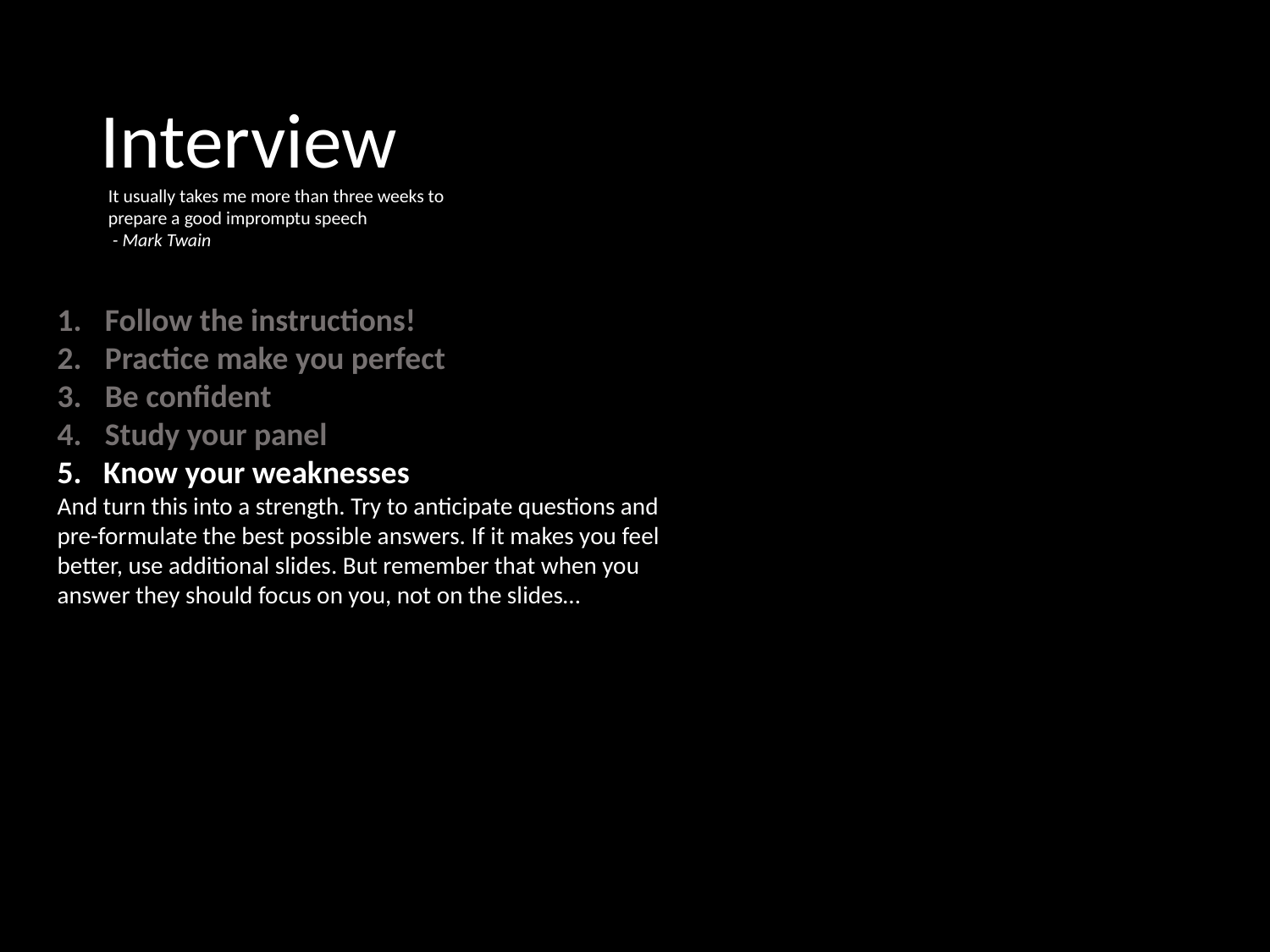

# Interview
It usually takes me more than three weeks to prepare a good impromptu speech
 - Mark Twain
Follow the instructions!
Practice make you perfect
Be confident
Study your panel
5.   Know your weaknesses
And turn this into a strength. Try to anticipate questions and pre-formulate the best possible answers. If it makes you feel better, use additional slides. But remember that when you answer they should focus on you, not on the slides…